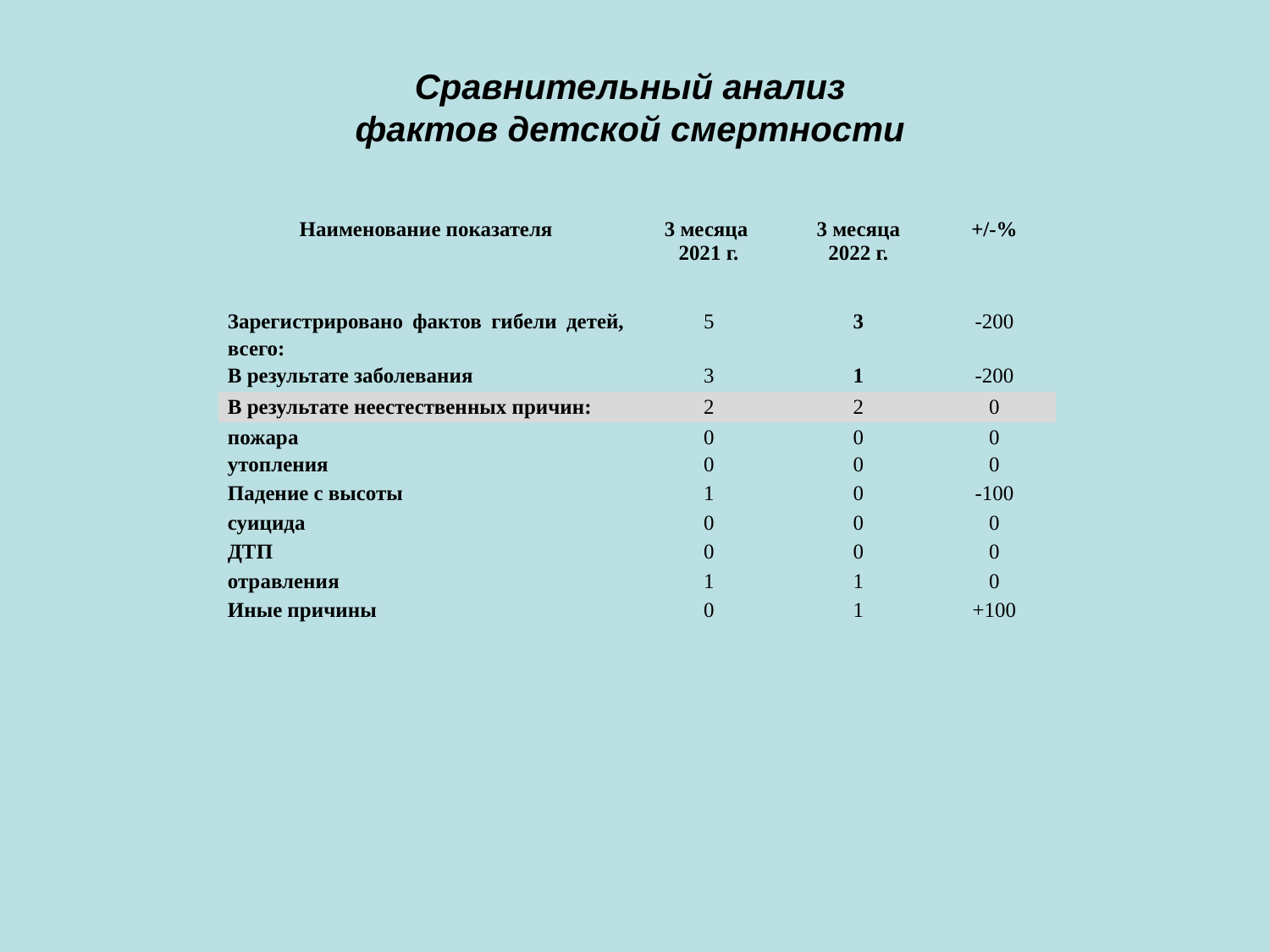

# Сравнительный анализ фактов детской смертности
| Наименование показателя | 3 месяца 2021 г. | 3 месяца 2022 г. | +/-% |
| --- | --- | --- | --- |
| Зарегистрировано фактов гибели детей, всего: | 5 | 3 | -200 |
| В результате заболевания | 3 | 1 | -200 |
| В результате неестественных причин: | 2 | 2 | 0 |
| пожара | 0 | 0 | 0 |
| утопления | 0 | 0 | 0 |
| Падение с высоты | 1 | 0 | -100 |
| суицида | 0 | 0 | 0 |
| ДТП | 0 | 0 | 0 |
| отравления | 1 | 1 | 0 |
| Иные причины | 0 | 1 | +100 |